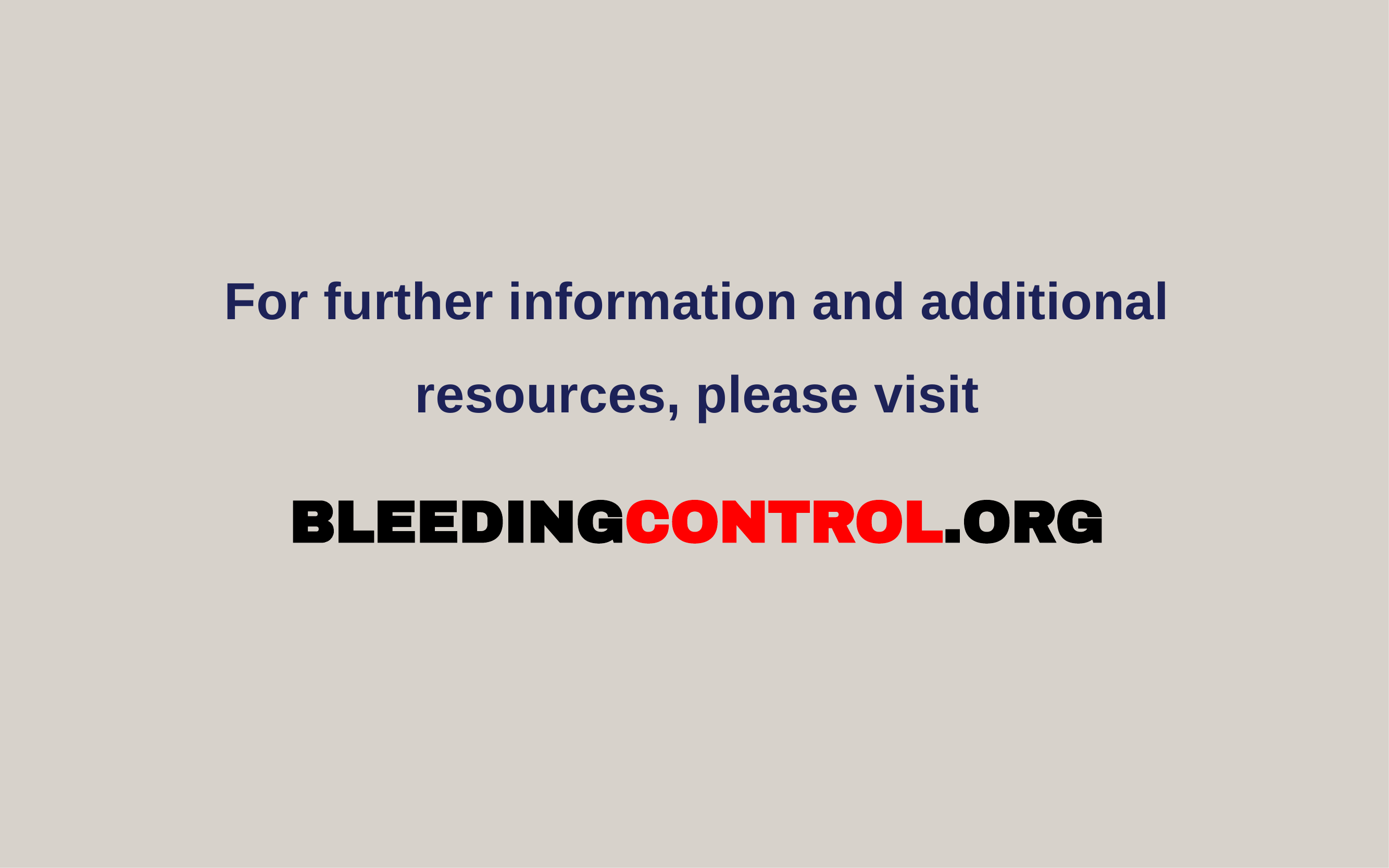

For further information and additional resources, please visit
BLEEDINGCONTROL.ORG